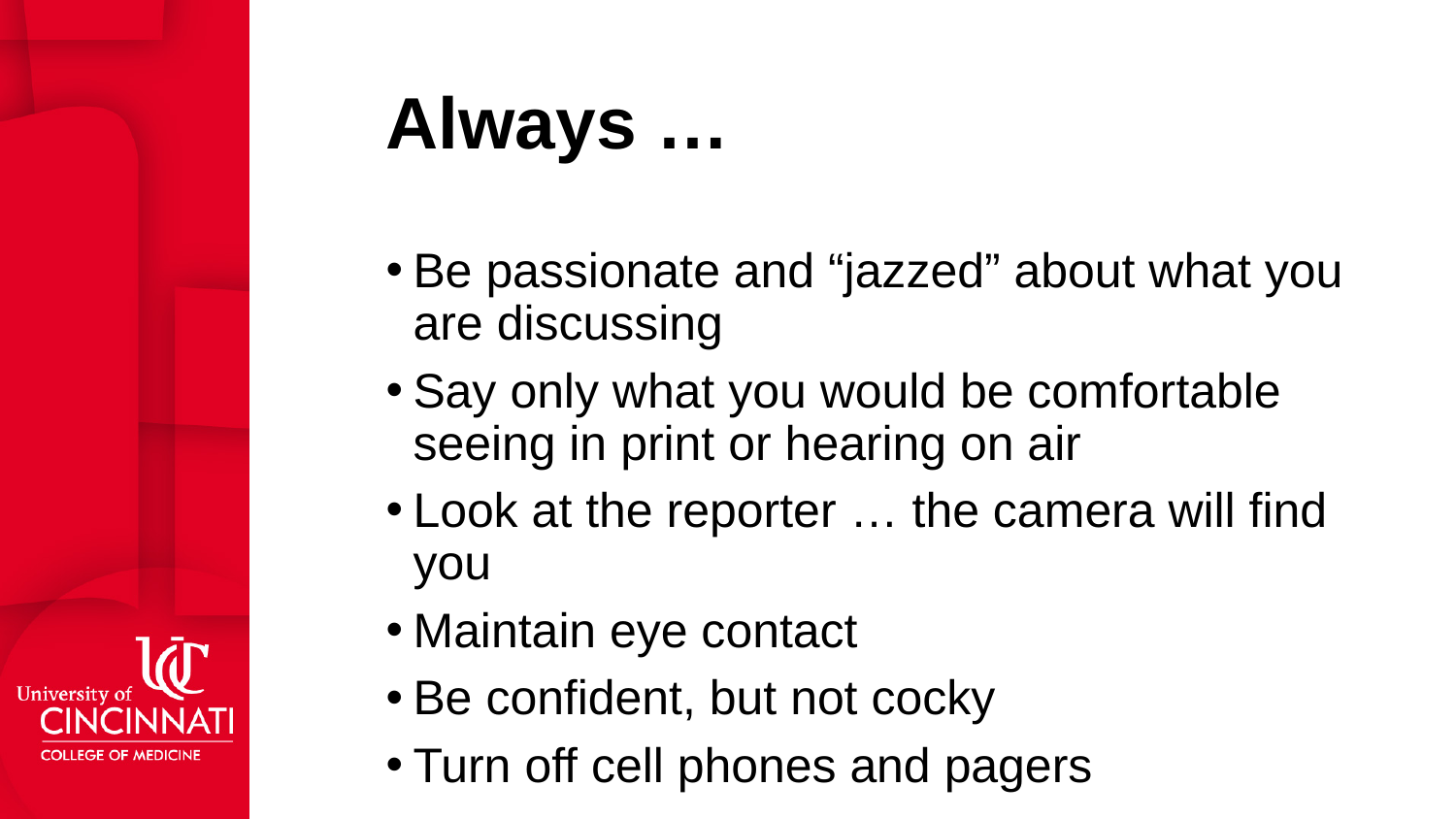

# Always …
Be passionate and “jazzed” about what you are discussing
Say only what you would be comfortable seeing in print or hearing on air
Look at the reporter … the camera will find you
Maintain eye contact
Be confident, but not cocky
Turn off cell phones and pagers